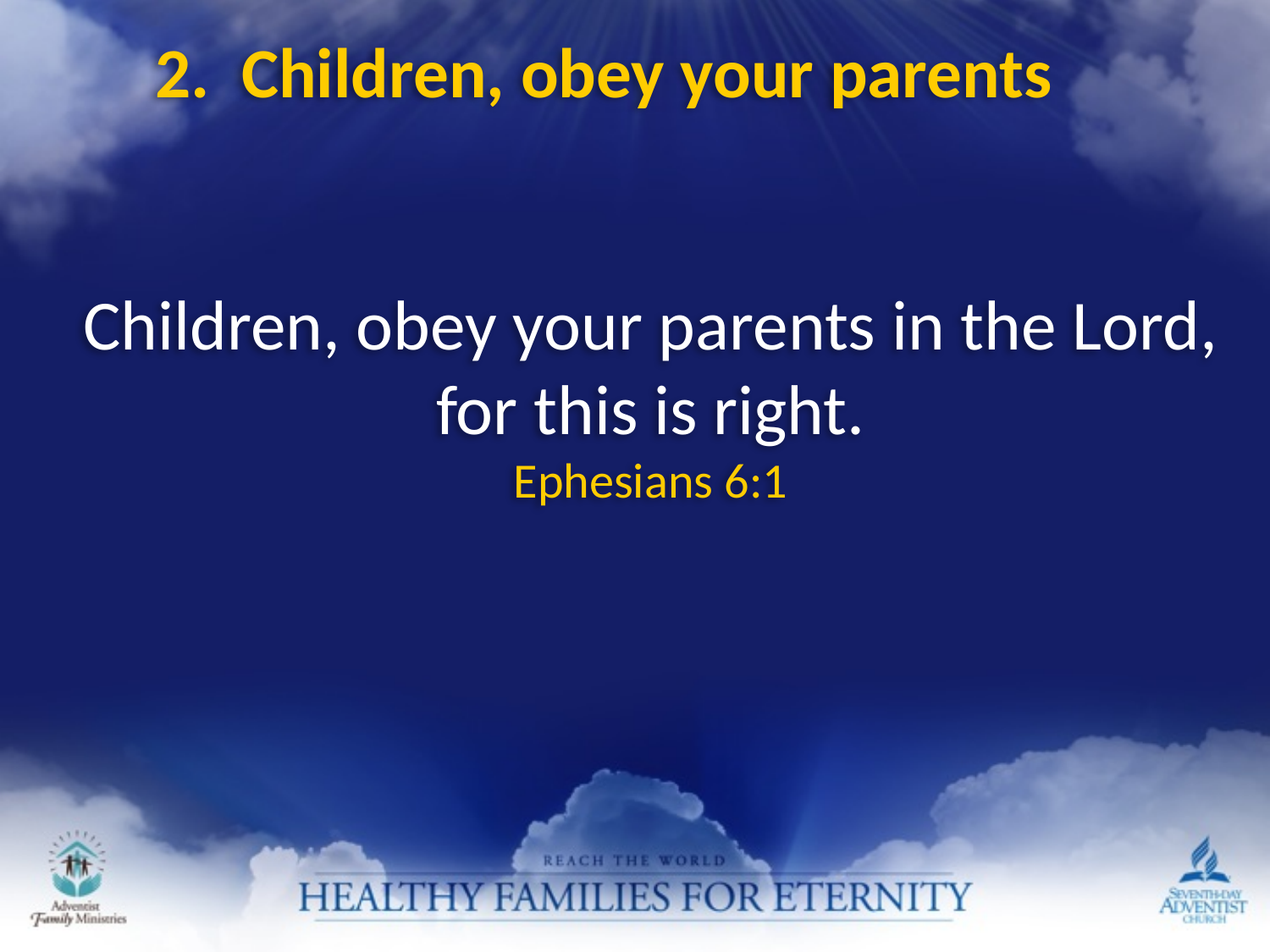

2.  Children, obey your parents

Children, obey your parents in the Lord, for this is right.
Ephesians 6:1

with your wives, and treat them with respect as the weaker partner and as heirs with you of the gracious gift of life . . .” (1 Peter 3:7).